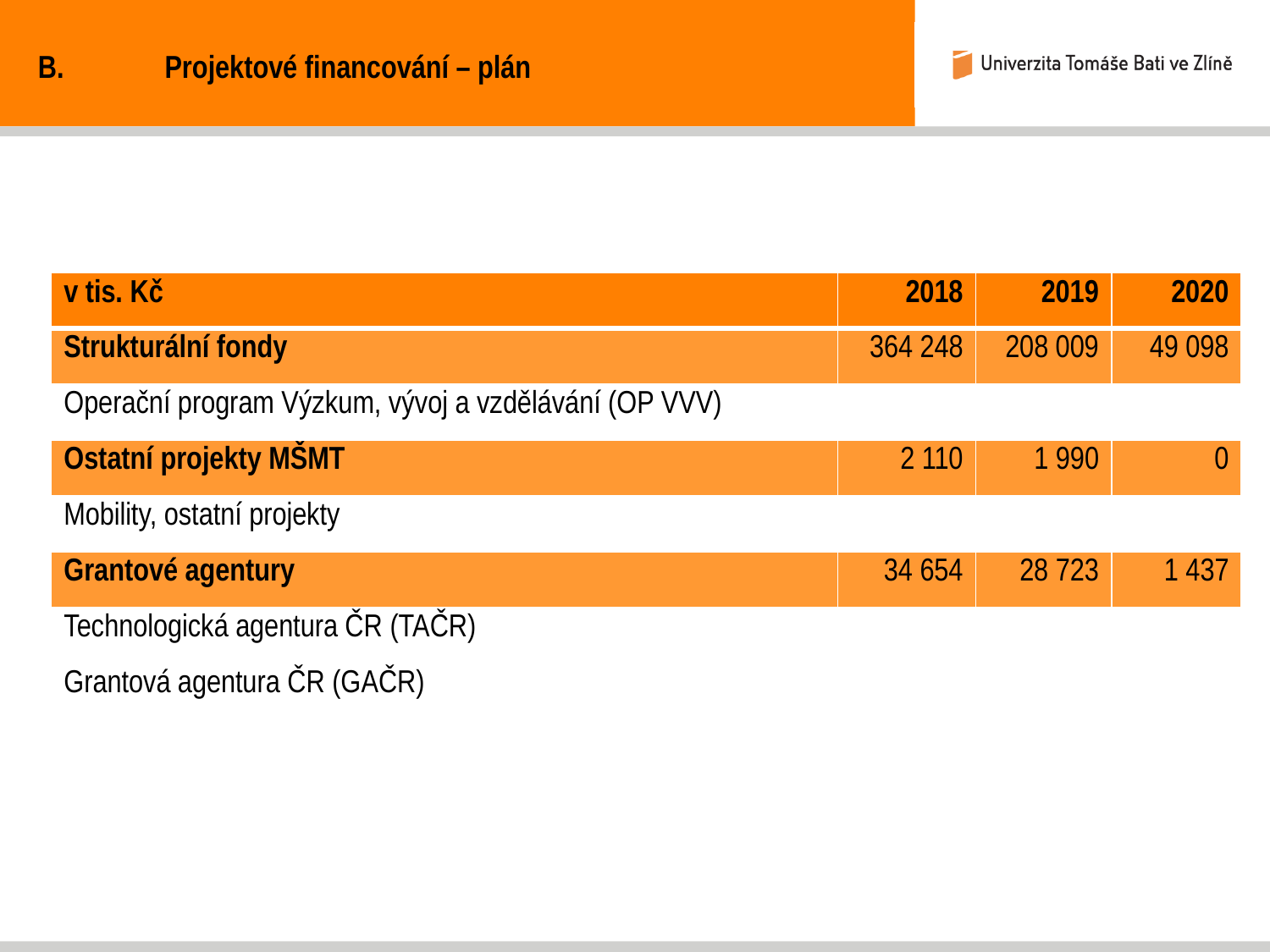

B.	Projektové financování – plán
| v tis. Kč | 2018 | 2019 | 2020 |
| --- | --- | --- | --- |
| Strukturální fondy | 364 248 | 208 009 | 49 098 |
| Operační program Výzkum, vývoj a vzdělávání (OP VVV) |  |  |  |
| Ostatní projekty MŠMT | 2 110 | 1 990 | 0 |
| Mobility, ostatní projekty |  |  |  |
| Grantové agentury | 34 654 | 28 723 | 1 437 |
| Technologická agentura ČR (TAČR) |  |  |  |
| Grantová agentura ČR (GAČR) |  |  |  |